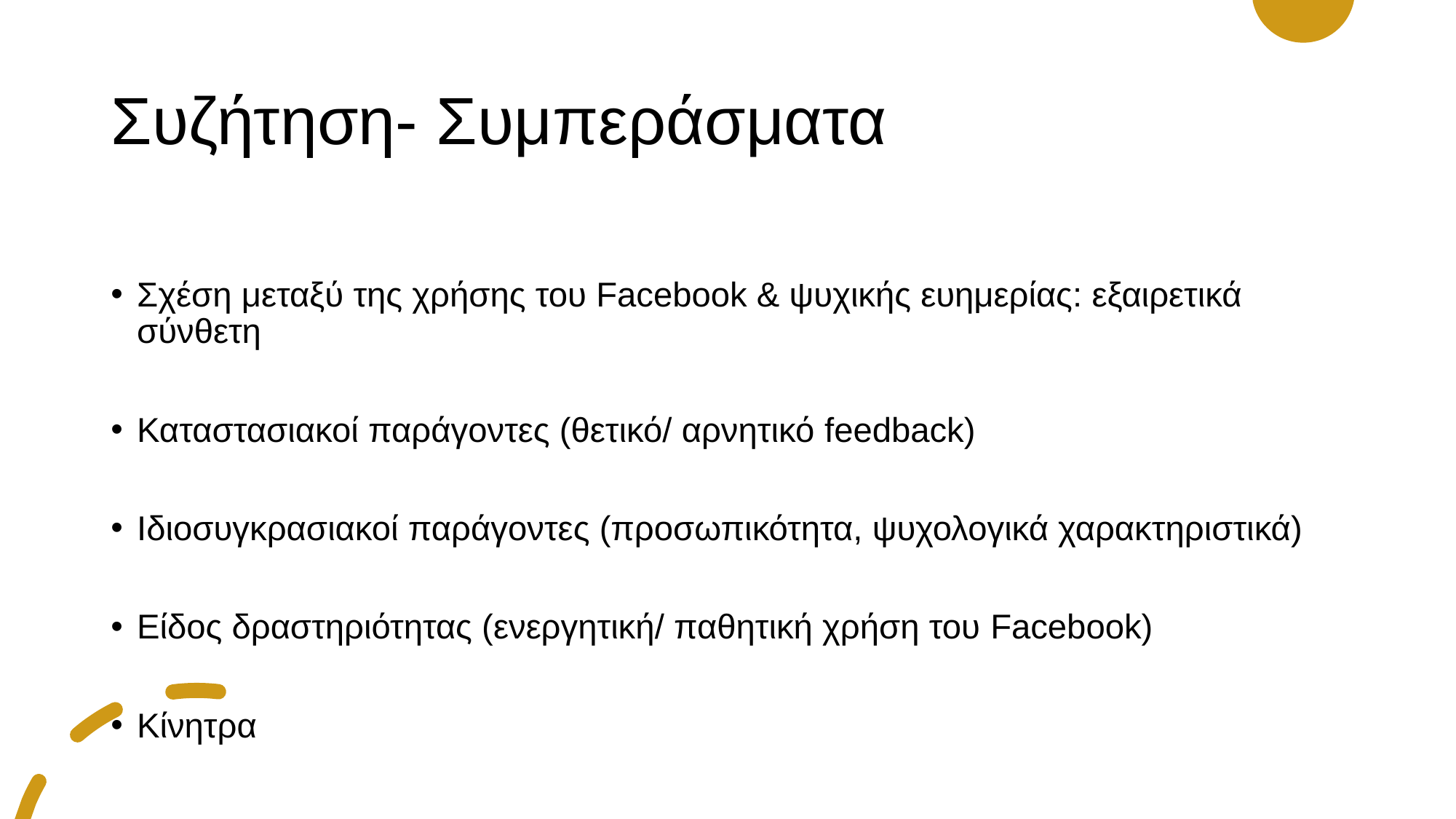

# Συζήτηση- Συμπεράσματα

Σχέση μεταξύ της χρήσης του Facebook & ψυχικής ευημερίας: εξαιρετικά σύνθετη

Καταστασιακοί παράγοντες (θετικό/ αρνητικό feedback)

Ιδιοσυγκρασιακοί παράγοντες (προσωπικότητα, ψυχολογικά χαρακτηριστικά)

Είδος δραστηριότητας (ενεργητική/ παθητική χρήση του Facebook)

Κίνητρα